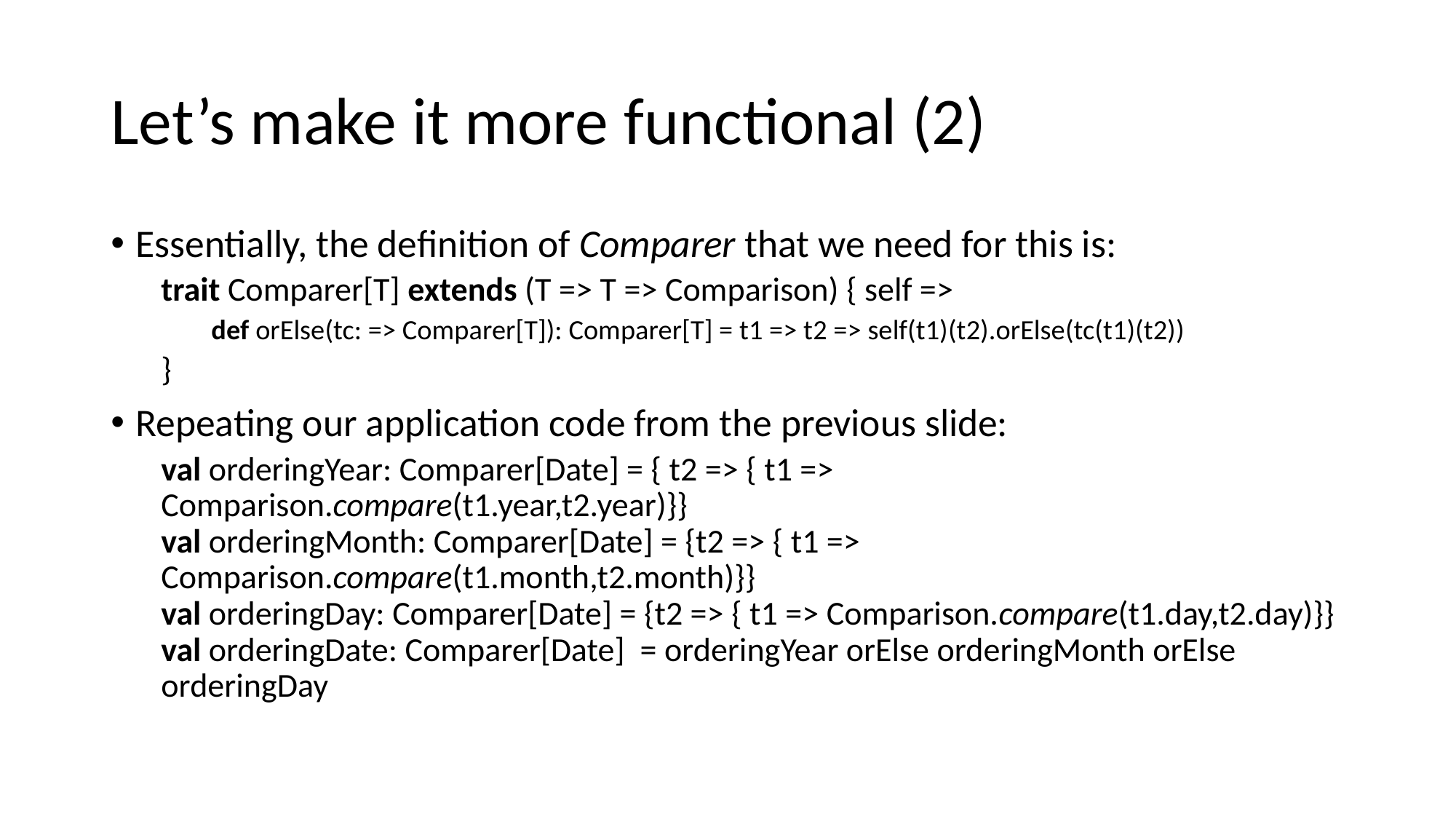

# Let’s make it more functional (2)
Essentially, the definition of Comparer that we need for this is:
trait Comparer[T] extends (T => T => Comparison) { self =>
def orElse(tc: => Comparer[T]): Comparer[T] = t1 => t2 => self(t1)(t2).orElse(tc(t1)(t2))
}
Repeating our application code from the previous slide:
val orderingYear: Comparer[Date] = { t2 => { t1 => Comparison.compare(t1.year,t2.year)}}
val orderingMonth: Comparer[Date] = {t2 => { t1 => Comparison.compare(t1.month,t2.month)}}
val orderingDay: Comparer[Date] = {t2 => { t1 => Comparison.compare(t1.day,t2.day)}}
val orderingDate: Comparer[Date]  = orderingYear orElse orderingMonth orElse orderingDay